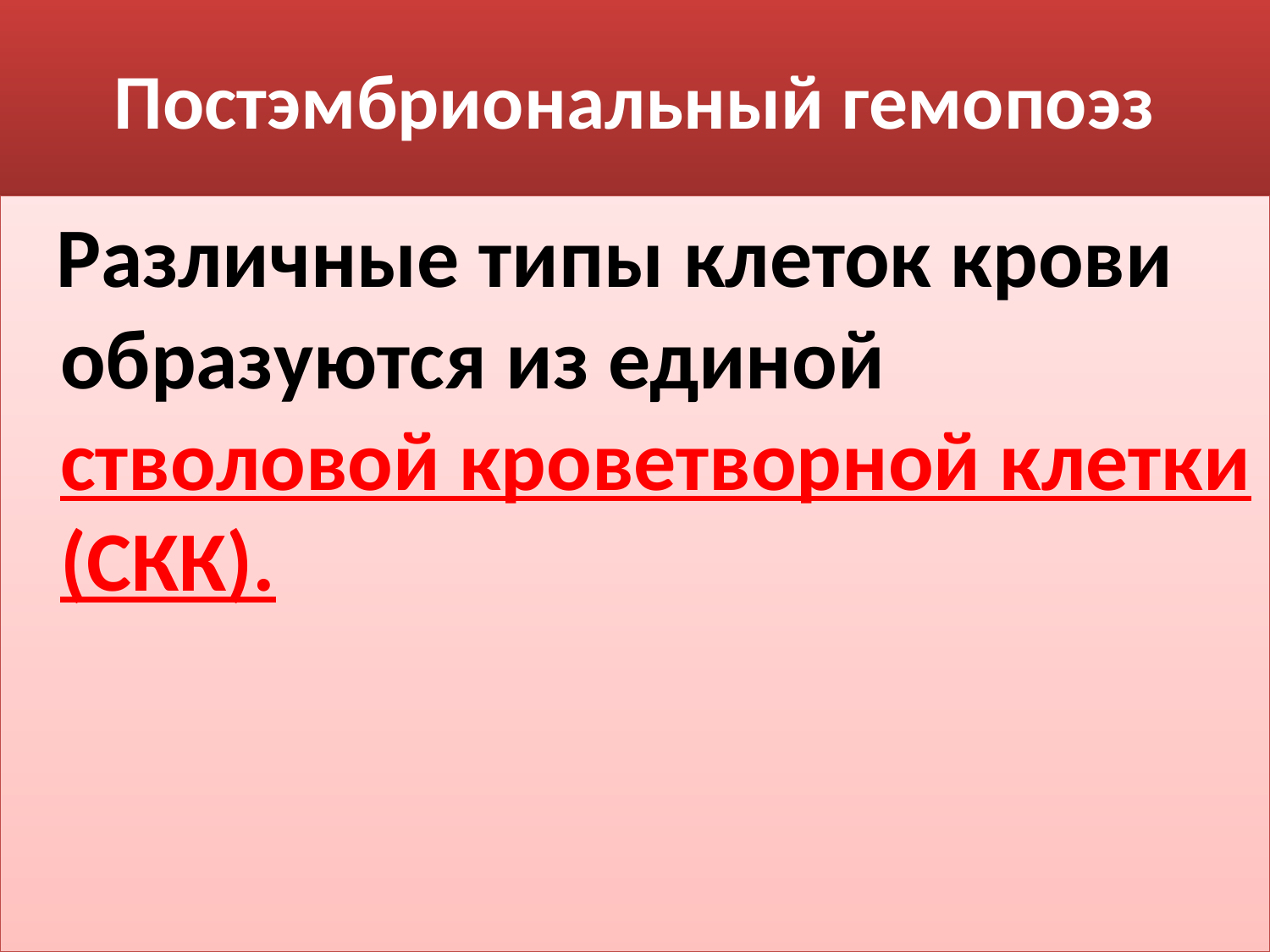

# Постэмбриональный гемопоэз
   Различные типы клеток крови образуются из единой стволовой кроветворной клетки (СКК).